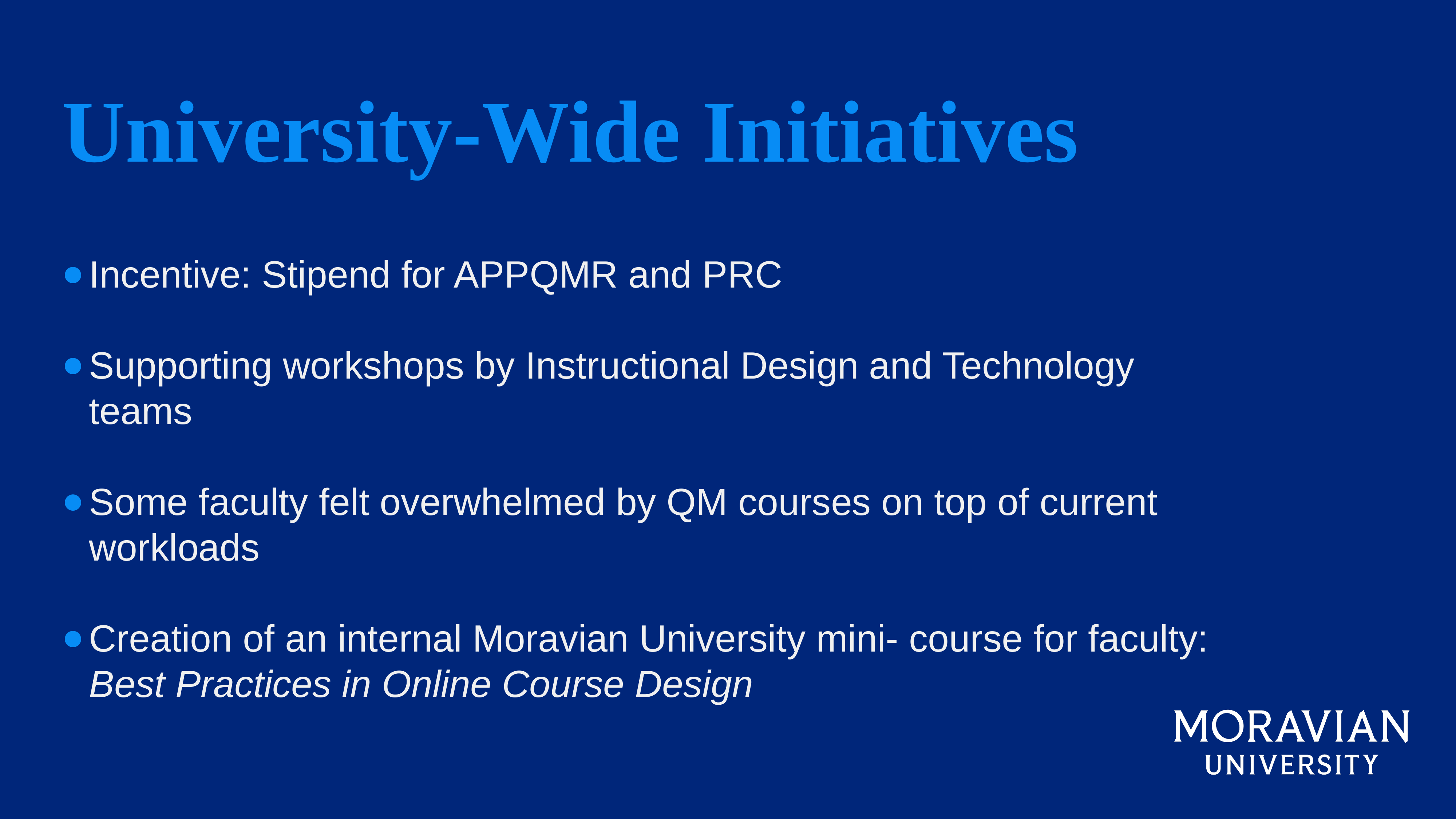

University-Wide Initiatives
Incentive: Stipend for APPQMR and PRC

Supporting workshops by Instructional Design and Technology teams

Some faculty felt overwhelmed by QM courses on top of current workloads

Creation of an internal Moravian University mini- course for faculty: Best Practices in Online Course Design